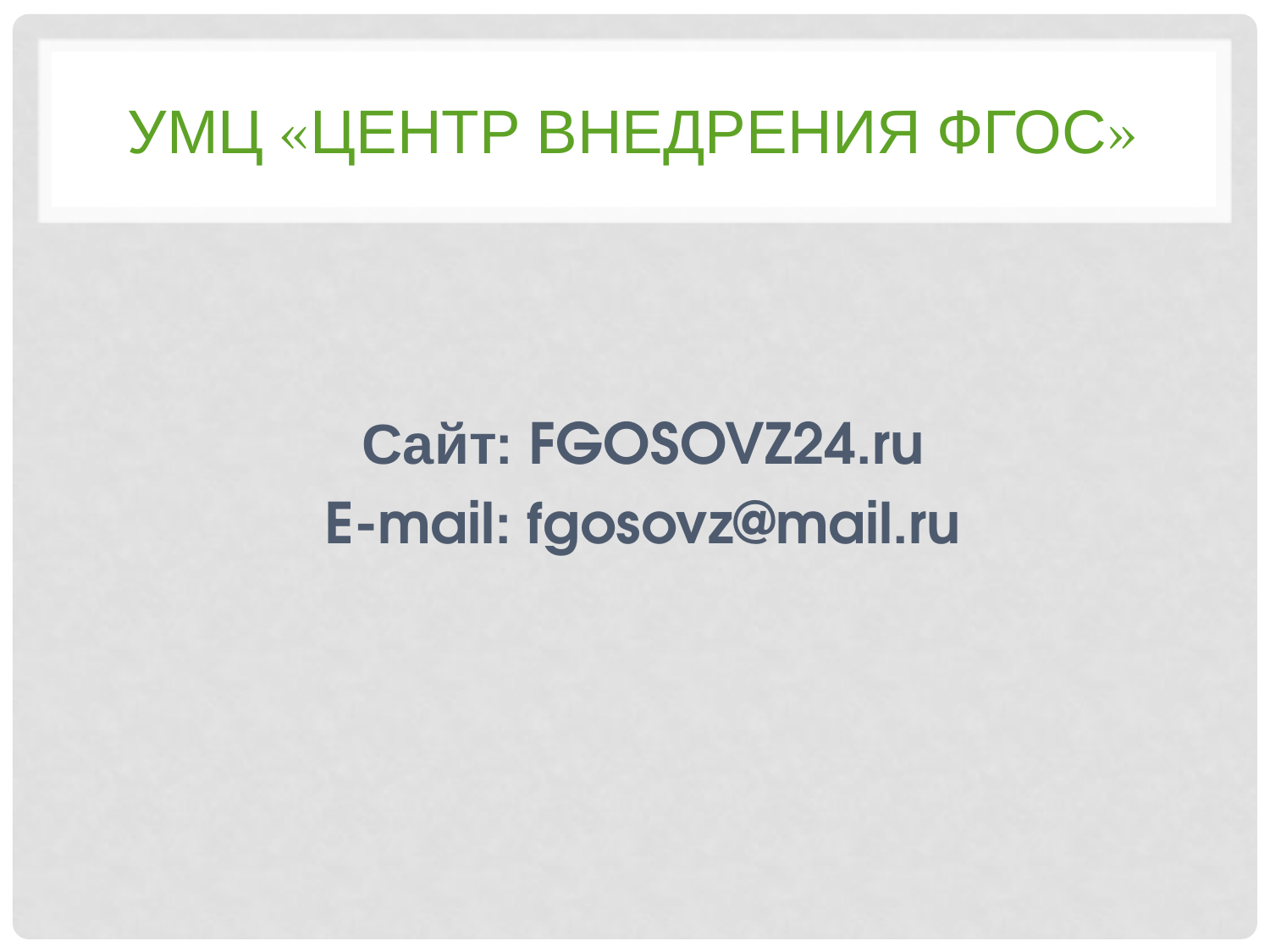

# УМЦ «Центр внедрения фгос»

Сайт: FGOSOVZ24.ru
E-mail: fgosovz@mail.ru